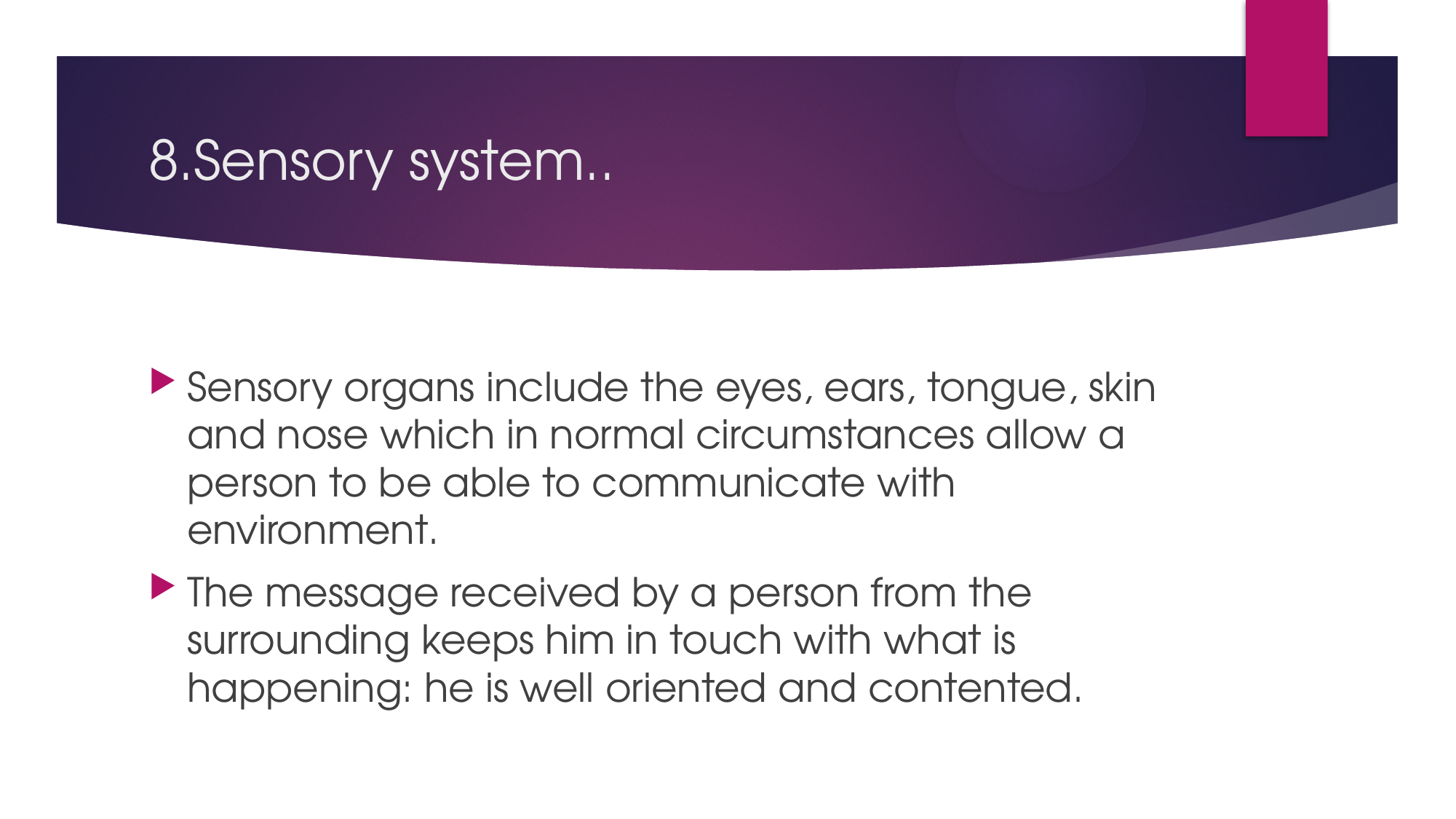

# 8.Sensory system..

Sensory organs include the eyes, ears, tongue, skin and nose which in normal circumstances allow a person to be able to communicate with environment.
The message received by a person from the surrounding keeps him in touch with what is happening: he is well oriented and contented.